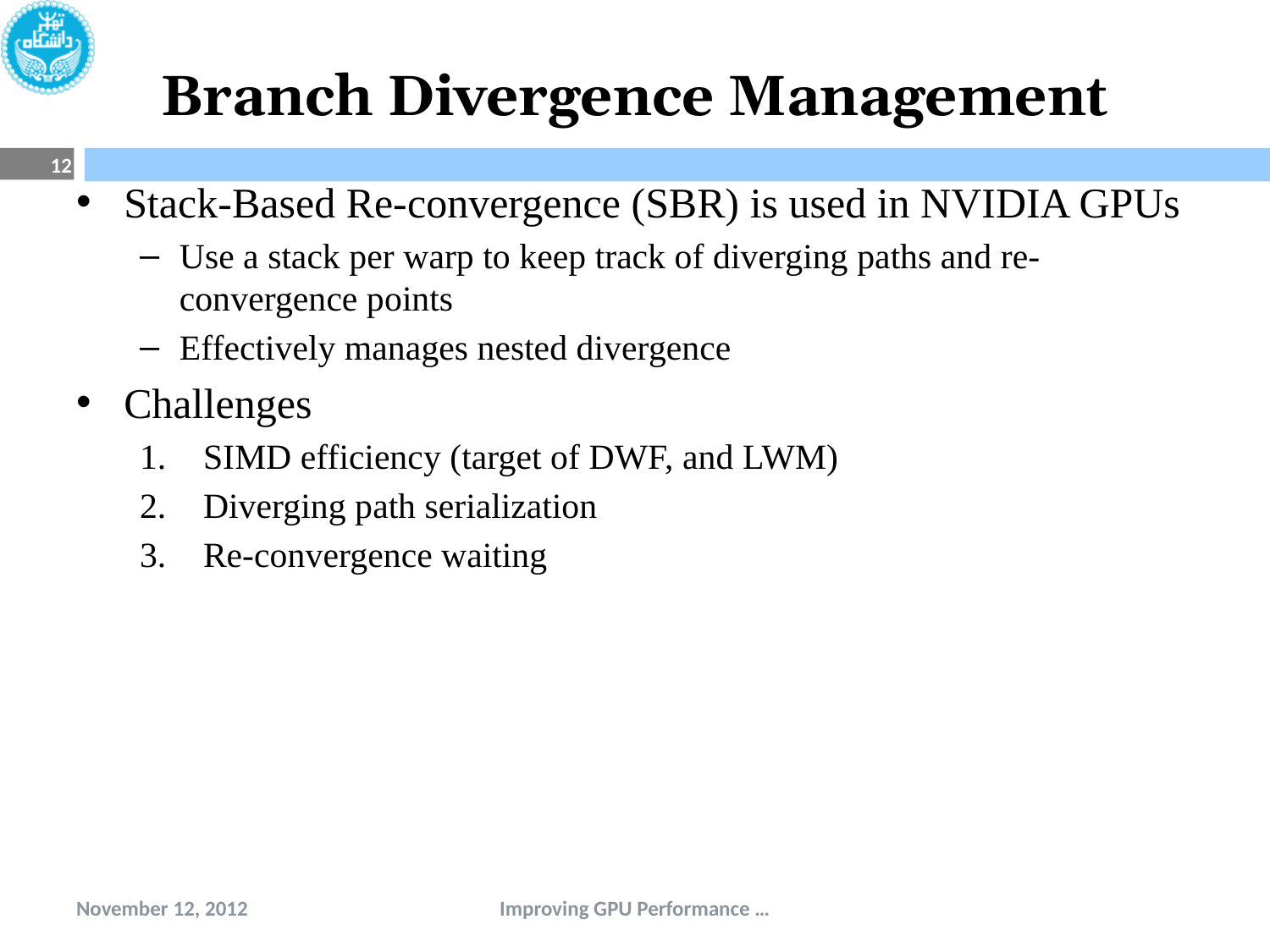

# Branch Divergence Management
12
Stack-Based Re-convergence (SBR) is used in NVIDIA GPUs
Use a stack per warp to keep track of diverging paths and re-convergence points
Effectively manages nested divergence
Challenges
SIMD efficiency (target of DWF, and LWM)
Diverging path serialization
Re-convergence waiting
November 12, 2012
Improving GPU Performance …